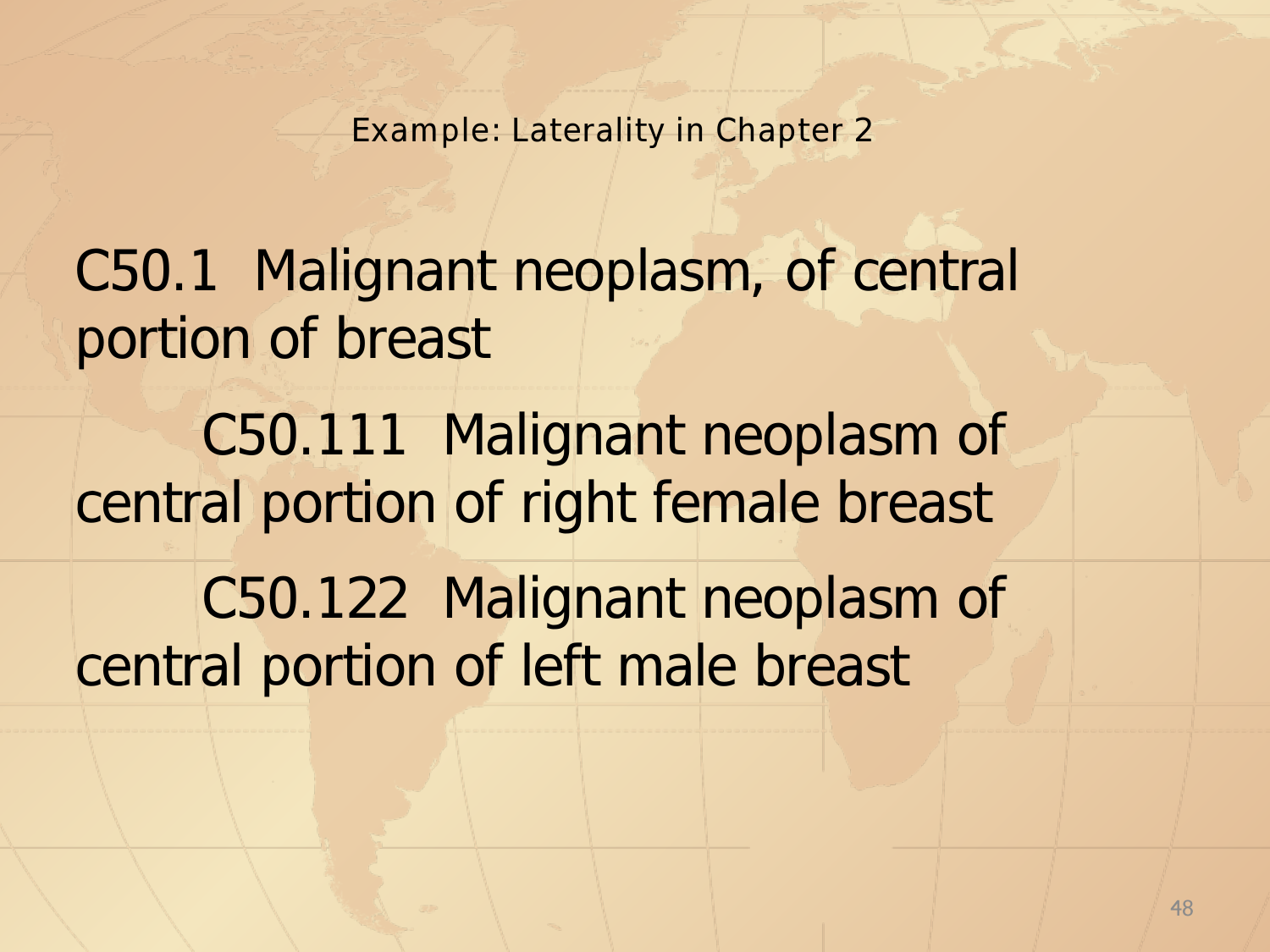

# Example: Laterality in Chapter 2
C50.1  Malignant neoplasm, of central portion of breast
	C50.111  Malignant neoplasm of 	central portion of right female breast
	C50.122  Malignant neoplasm of 	central portion of left male breast
48